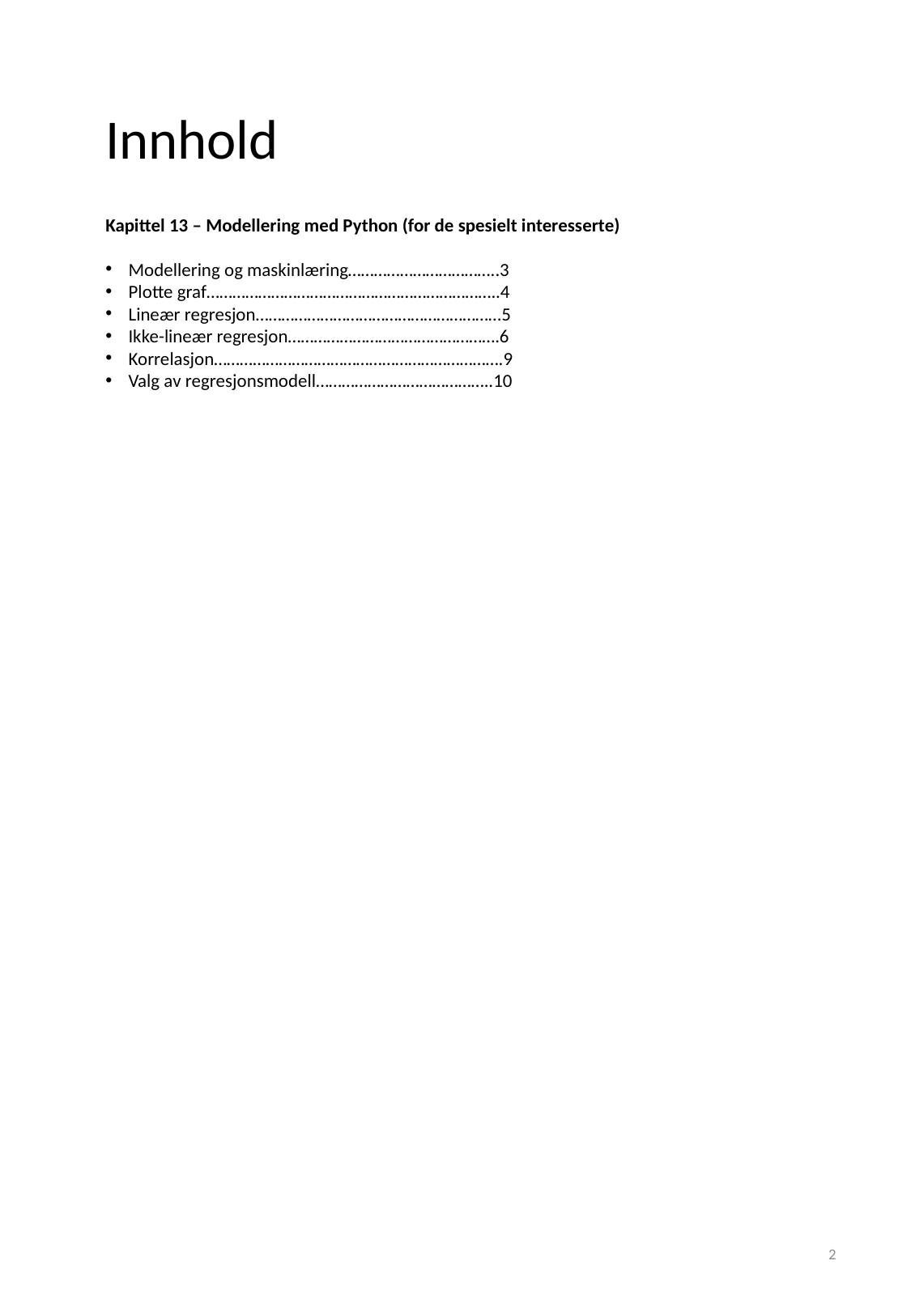

Innhold
Kapittel 13 – Modellering med Python (for de spesielt interesserte)

Modellering og maskinlæring……………………………..3
Plotte graf…………………………………………………………..4
Lineær regresjon…………………………………………………5
Ikke-lineær regresjon………………………………………….6
Korrelasjon………………………………………………………….9
Valg av regresjonsmodell…………………………………..10
2